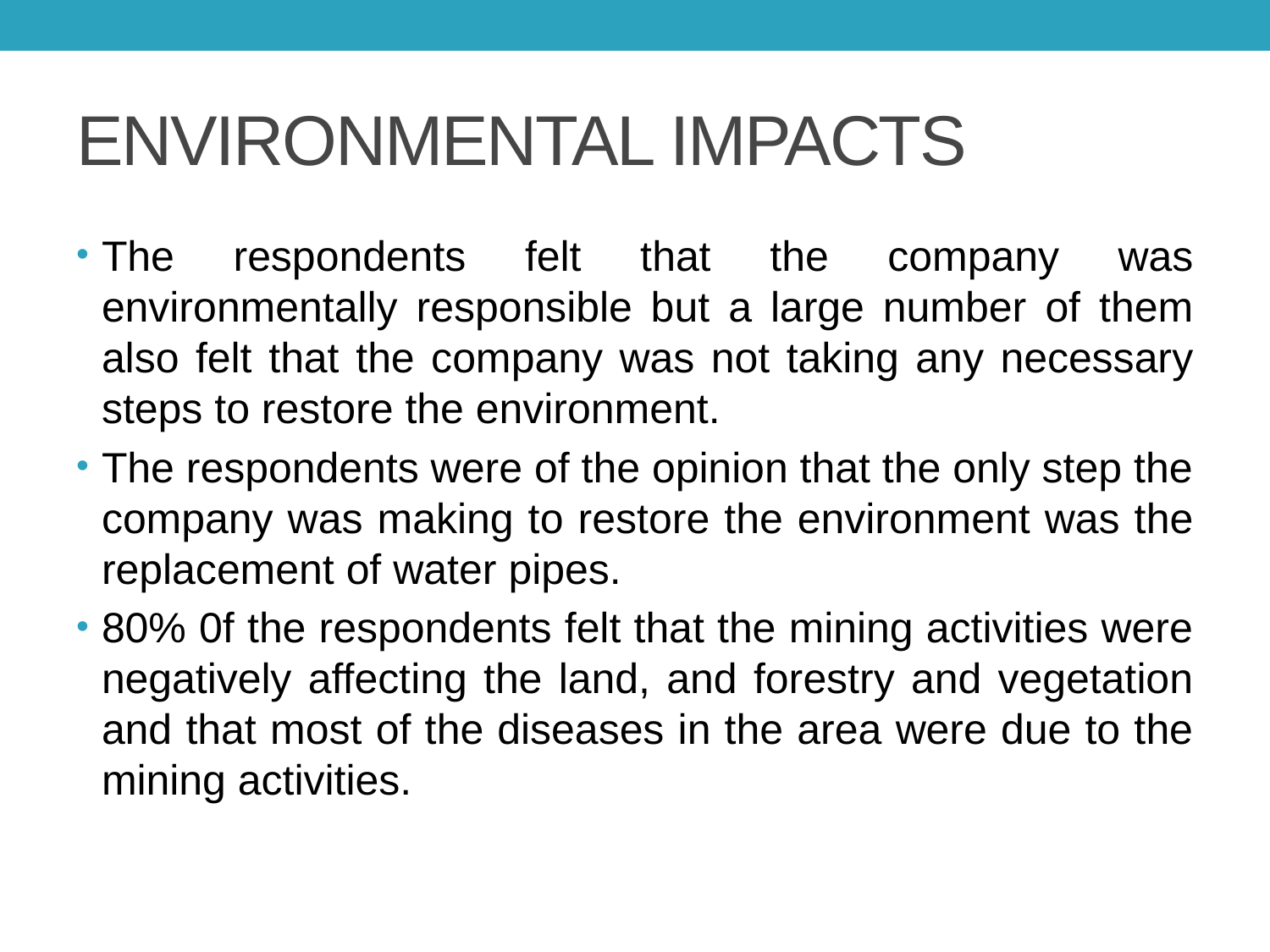

# ENVIRONMENTAL IMPACTS
The respondents felt that the company was environmentally responsible but a large number of them also felt that the company was not taking any necessary steps to restore the environment.
The respondents were of the opinion that the only step the company was making to restore the environment was the replacement of water pipes.
80% 0f the respondents felt that the mining activities were negatively affecting the land, and forestry and vegetation and that most of the diseases in the area were due to the mining activities.